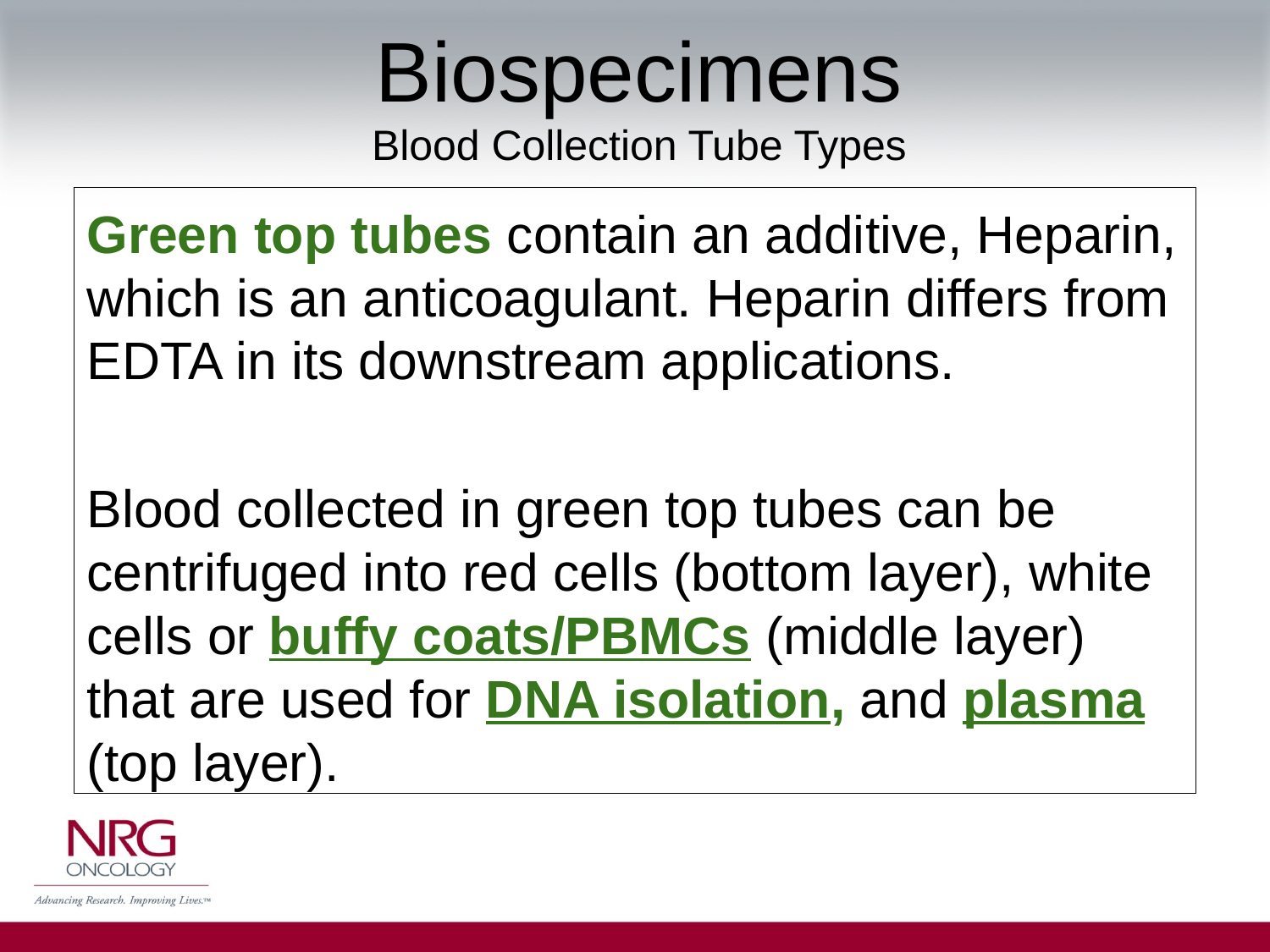

# Biospecimens Blood Collection Tube Types
Green top tubes contain an additive, Heparin, which is an anticoagulant. Heparin differs from EDTA in its downstream applications.

Blood collected in green top tubes can be centrifuged into red cells (bottom layer), white cells or buffy coats/PBMCs (middle layer) that are used for DNA isolation, and plasma (top layer).